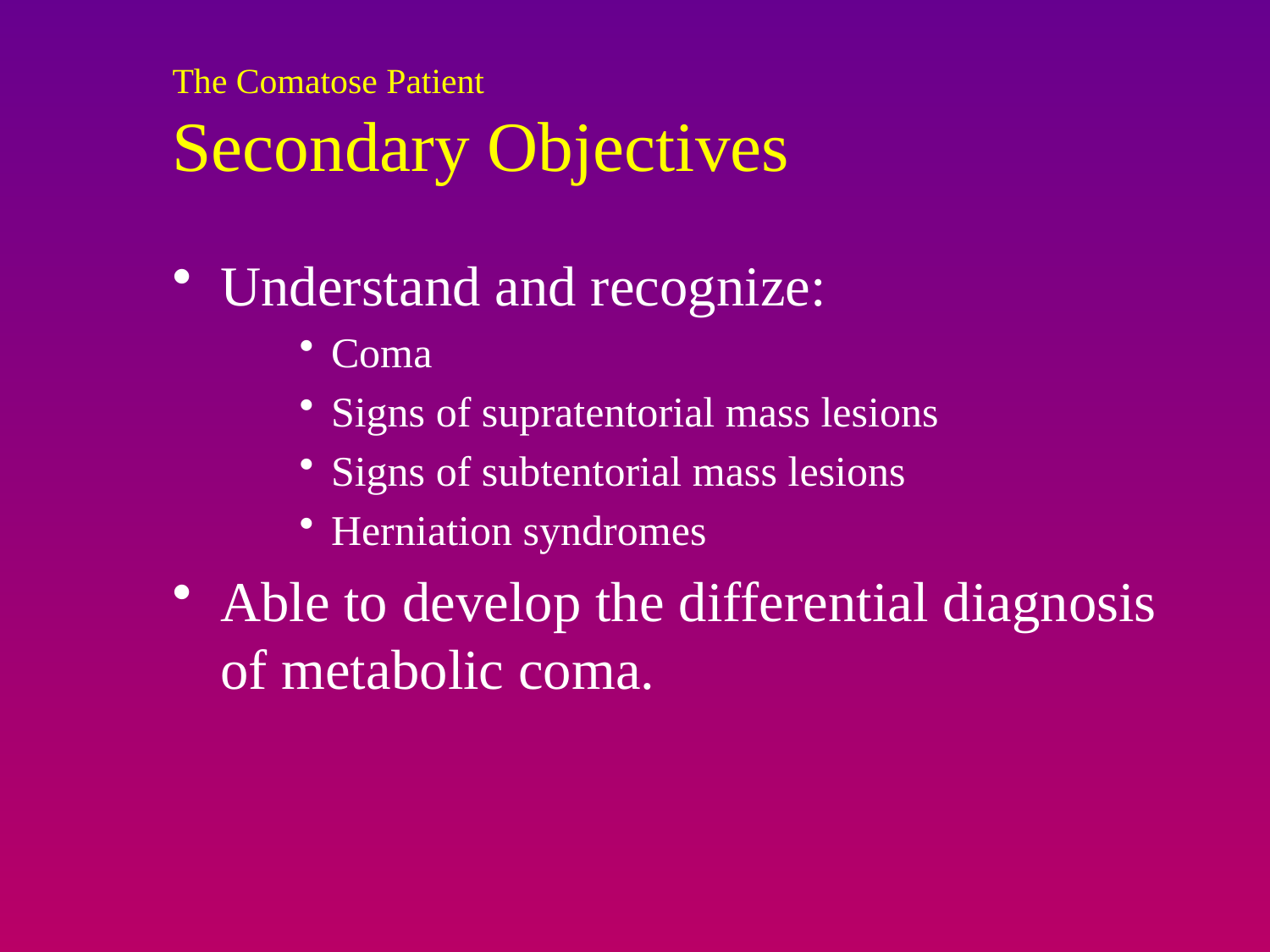

# The Comatose Patient Secondary Objectives
Understand and recognize:
Coma
Signs of supratentorial mass lesions
Signs of subtentorial mass lesions
Herniation syndromes
Able to develop the differential diagnosis of metabolic coma.